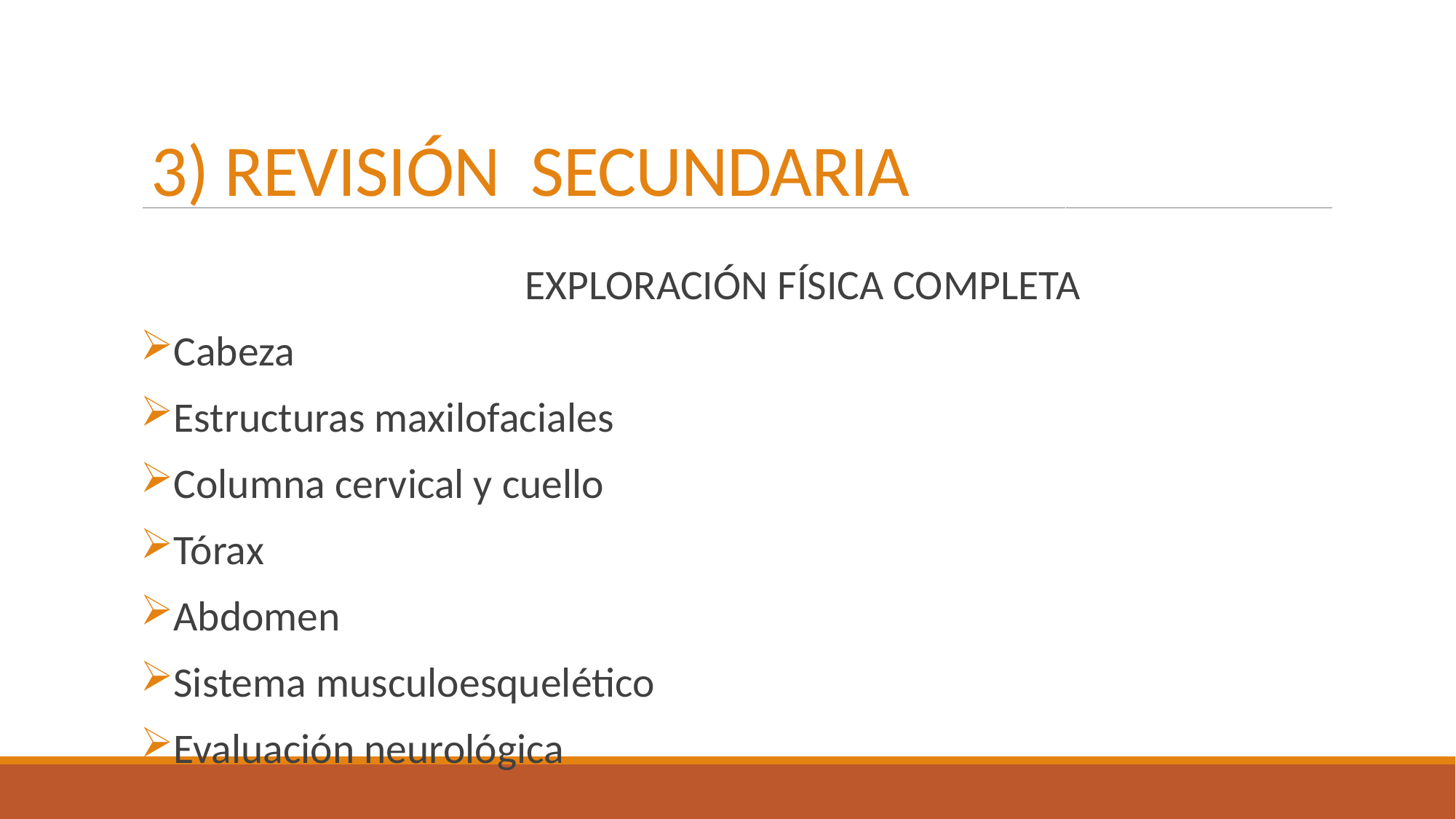

# 3) REVISIÓN  SECUNDARIA

                EXPLORACIÓN FÍSICA COMPLETA
Cabeza
Estructuras maxilofaciales
Columna cervical y cuello
Tórax
Abdomen
Sistema musculoesquelético
Evaluación neurológica